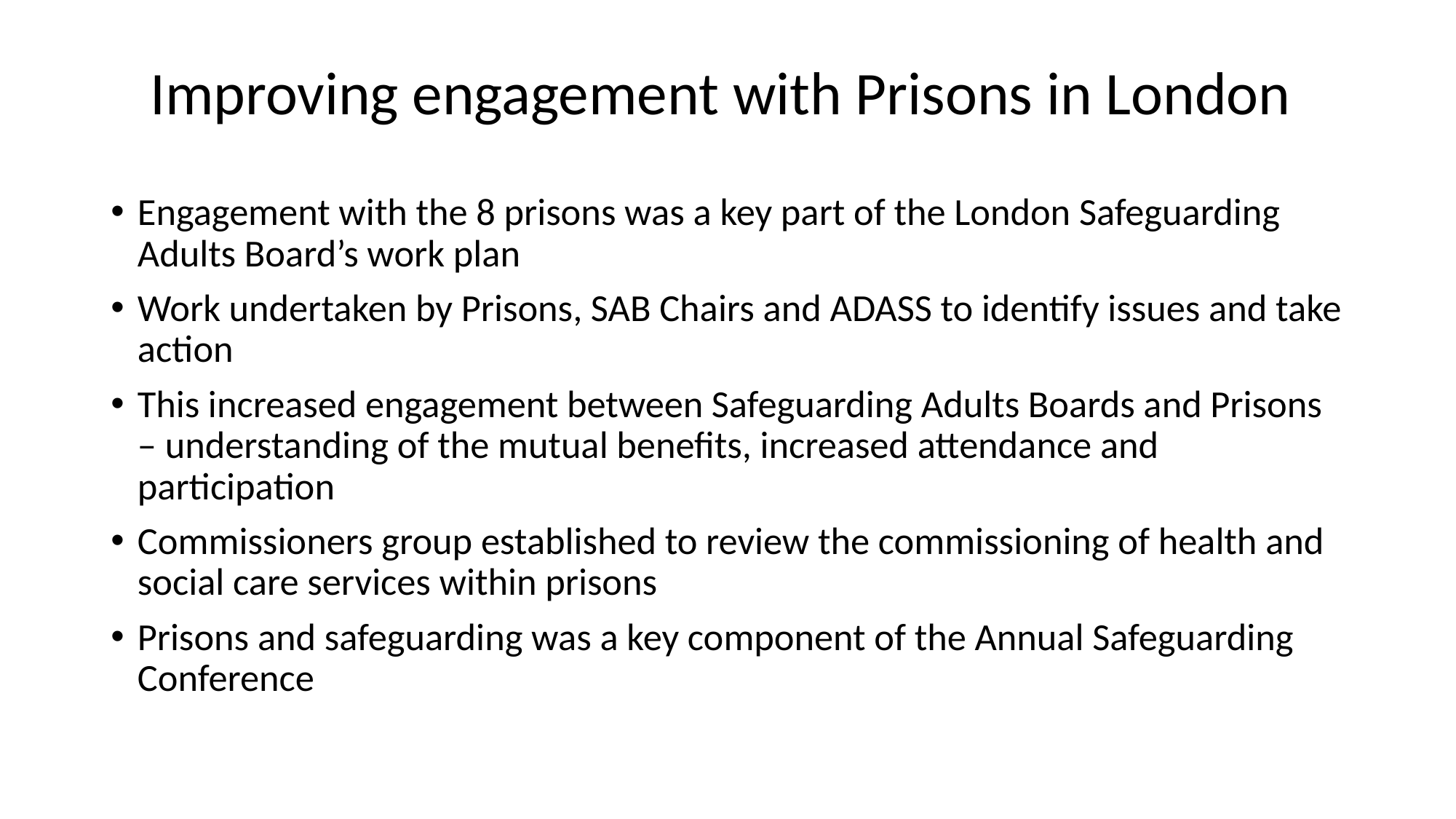

# Improving engagement with Prisons in London
Engagement with the 8 prisons was a key part of the London Safeguarding Adults Board’s work plan
Work undertaken by Prisons, SAB Chairs and ADASS to identify issues and take action
This increased engagement between Safeguarding Adults Boards and Prisons – understanding of the mutual benefits, increased attendance and participation
Commissioners group established to review the commissioning of health and social care services within prisons
Prisons and safeguarding was a key component of the Annual Safeguarding Conference